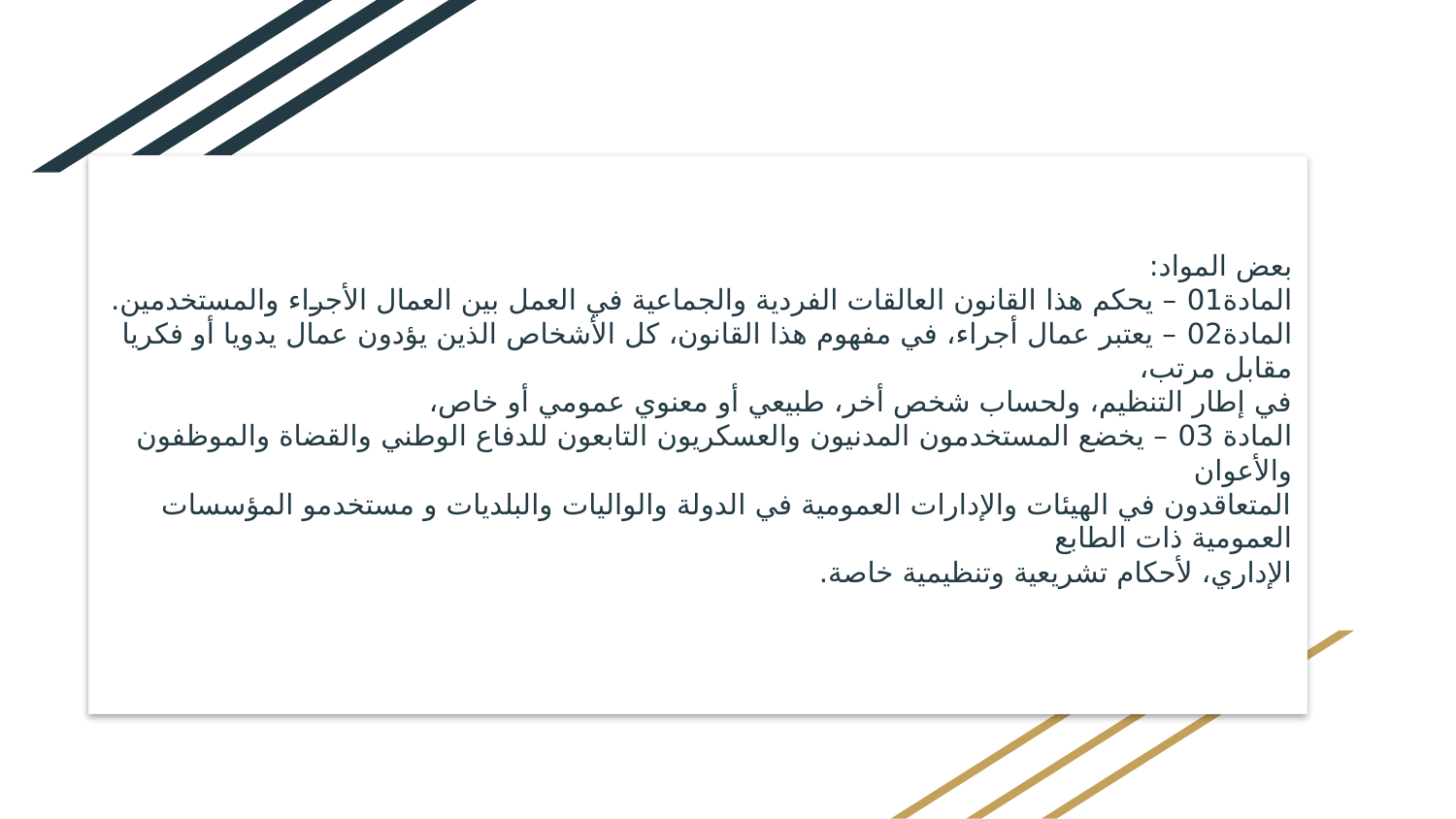

# بعض المواد: المادة01 – يحكم هذا القانون العالقات الفردية والجماعية في العمل بين العمال الأجراء والمستخدمين. المادة02 – يعتبر عمال أجراء، في مفهوم هذا القانون، كل الأشخاص الذين يؤدون عمال يدويا أو فكريا مقابل مرتب، في إطار التنظيم، ولحساب شخص أخر، طبيعي أو معنوي عمومي أو خاص، المادة 03 – يخضع المستخدمون المدنيون والعسكريون التابعون للدفاع الوطني والقضاة والموظفون والأعوان المتعاقدون في الهيئات والإدارات العمومية في الدولة والواليات والبلديات و مستخدمو المؤسسات العمومية ذات الطابع الإداري، لأحكام تشريعية وتنظيمية خاصة.